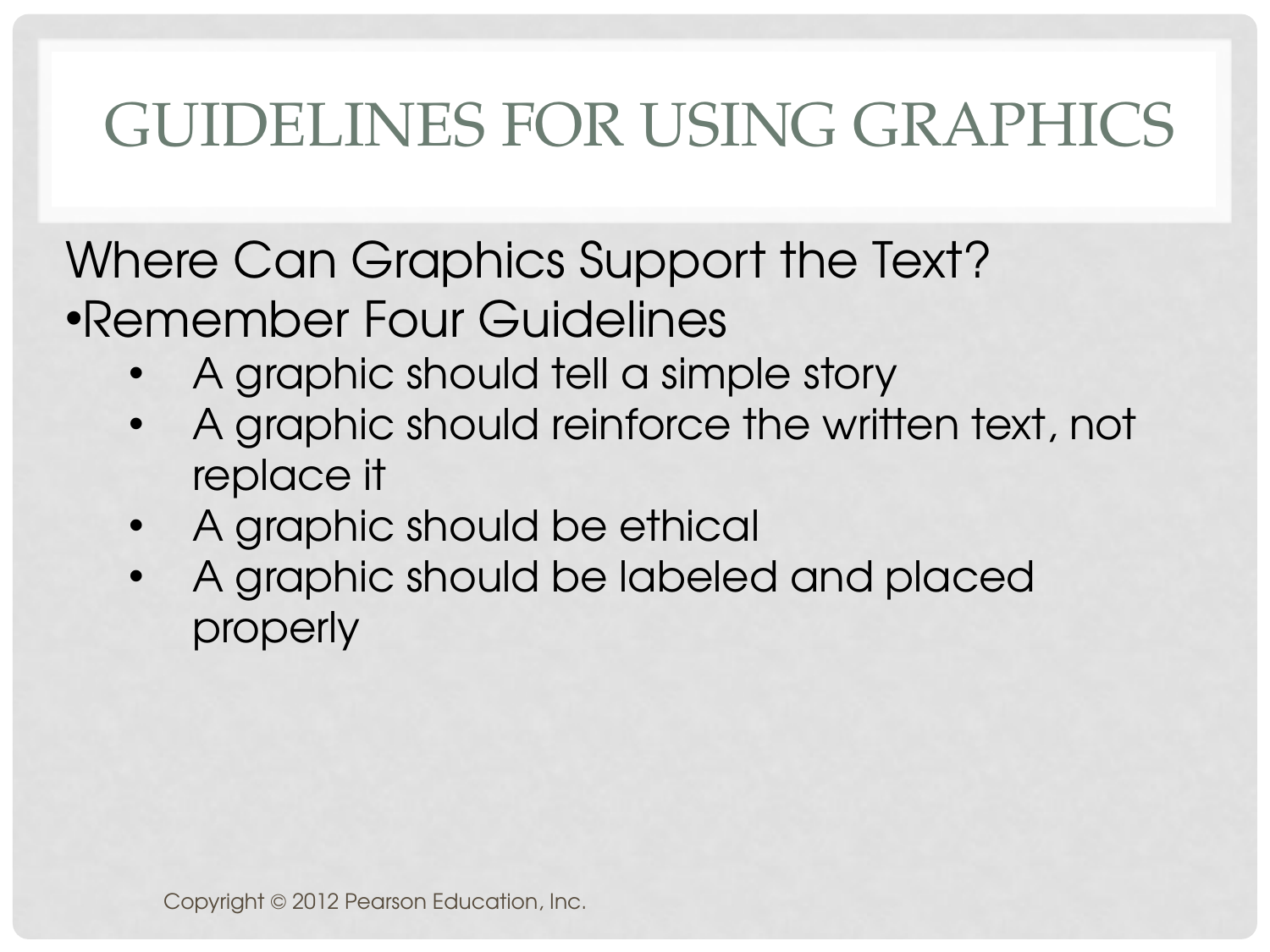

# Guidelines for Using Graphics
Where Can Graphics Support the Text?
Remember Four Guidelines
A graphic should tell a simple story
A graphic should reinforce the written text, not replace it
A graphic should be ethical
A graphic should be labeled and placed properly
Copyright © 2012 Pearson Education, Inc.